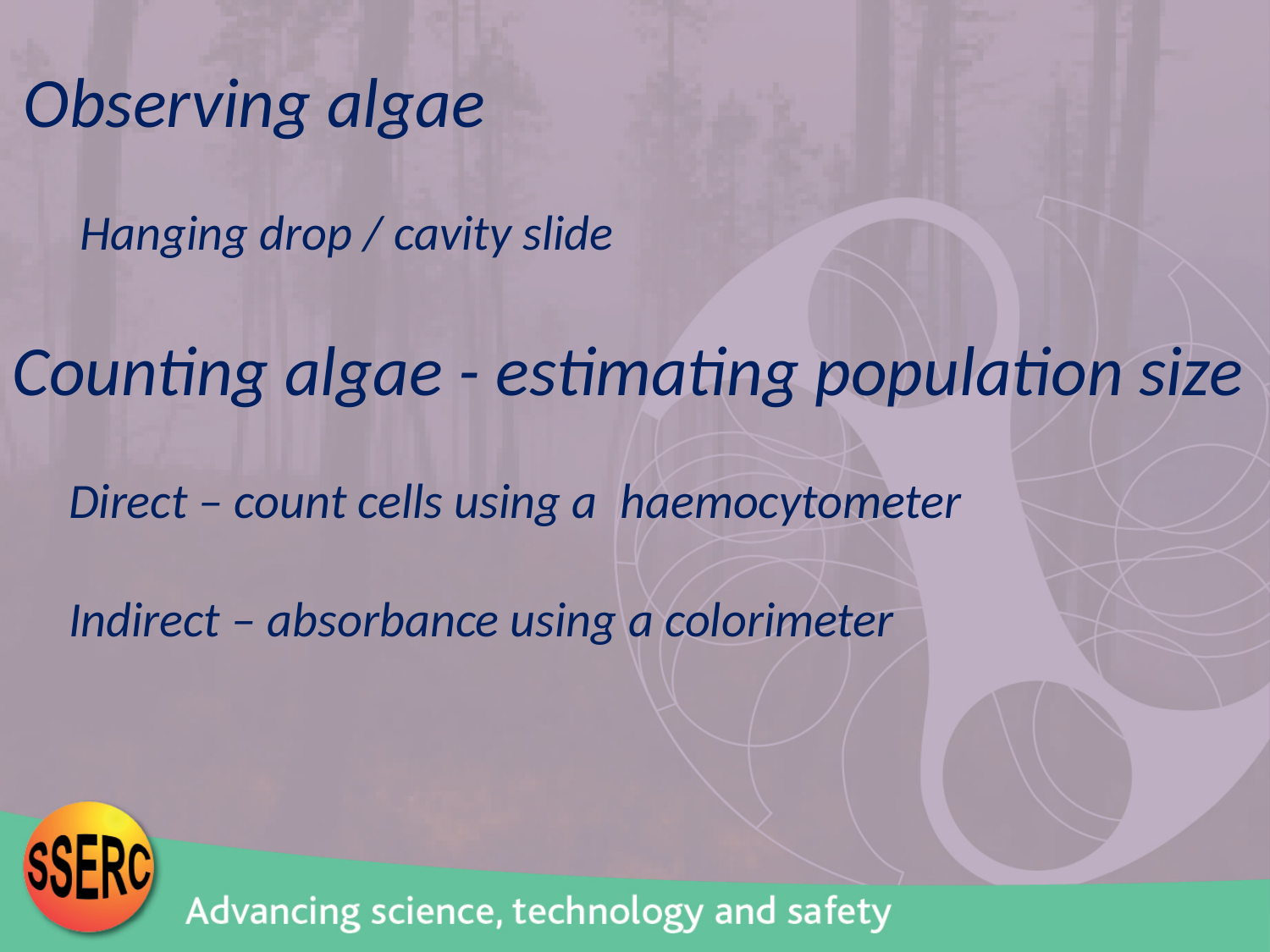

Observing algae

     Hanging drop / cavity slide

Counting algae - estimating population size

     Direct – count cells using a  haemocytometer

     Indirect – absorbance using a colorimeter